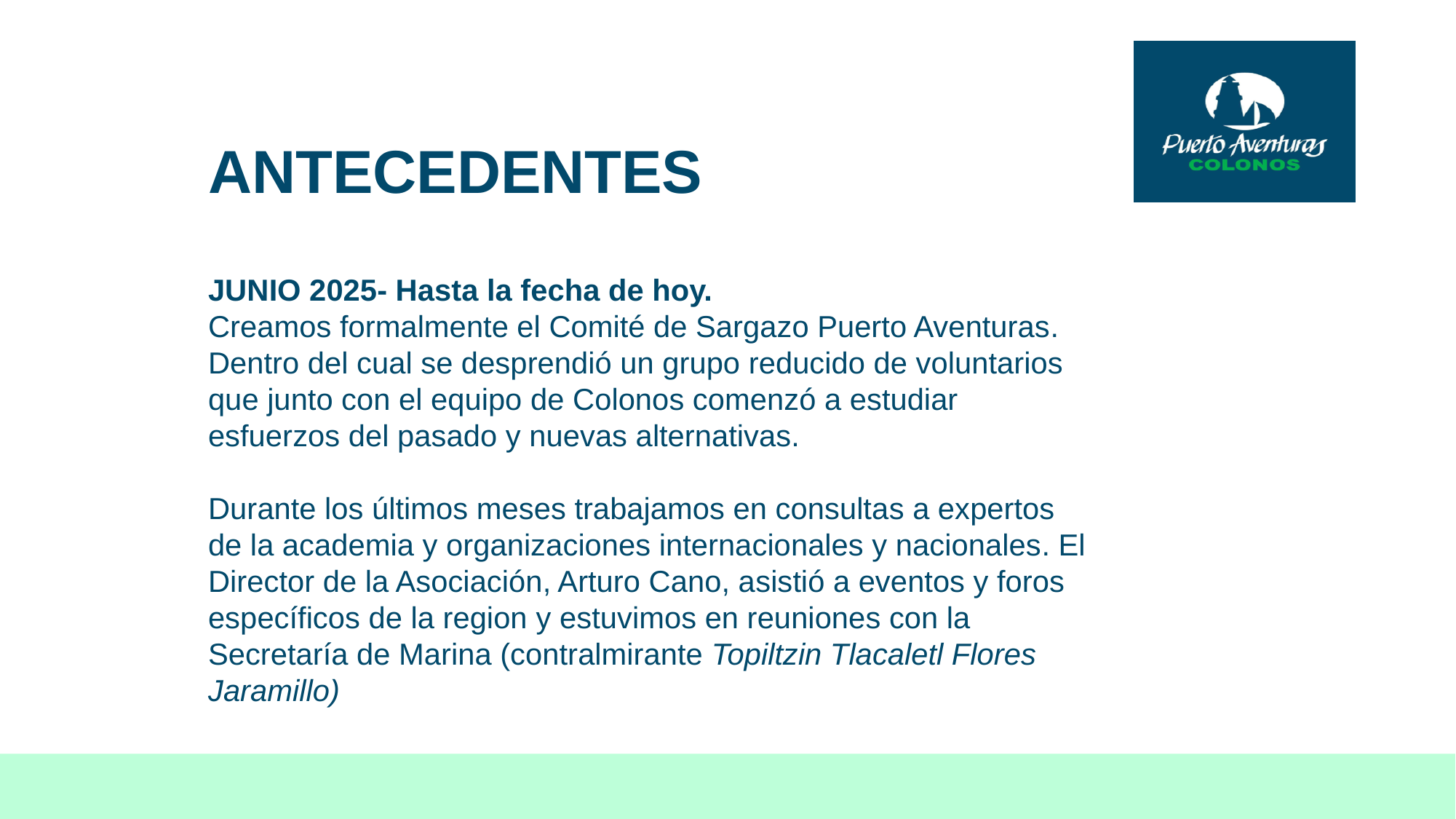

# ANTECEDENTES
JUNIO 2025- Hasta la fecha de hoy.
Creamos formalmente el Comité de Sargazo Puerto Aventuras.
Dentro del cual se desprendió un grupo reducido de voluntarios que junto con el equipo de Colonos comenzó a estudiar esfuerzos del pasado y nuevas alternativas.

Durante los últimos meses trabajamos en consultas a expertos de la academia y organizaciones internacionales y nacionales. El Director de la Asociación, Arturo Cano, asistió a eventos y foros específicos de la region y estuvimos en reuniones con la Secretaría de Marina (contralmirante Topiltzin Tlacaletl Flores Jaramillo)